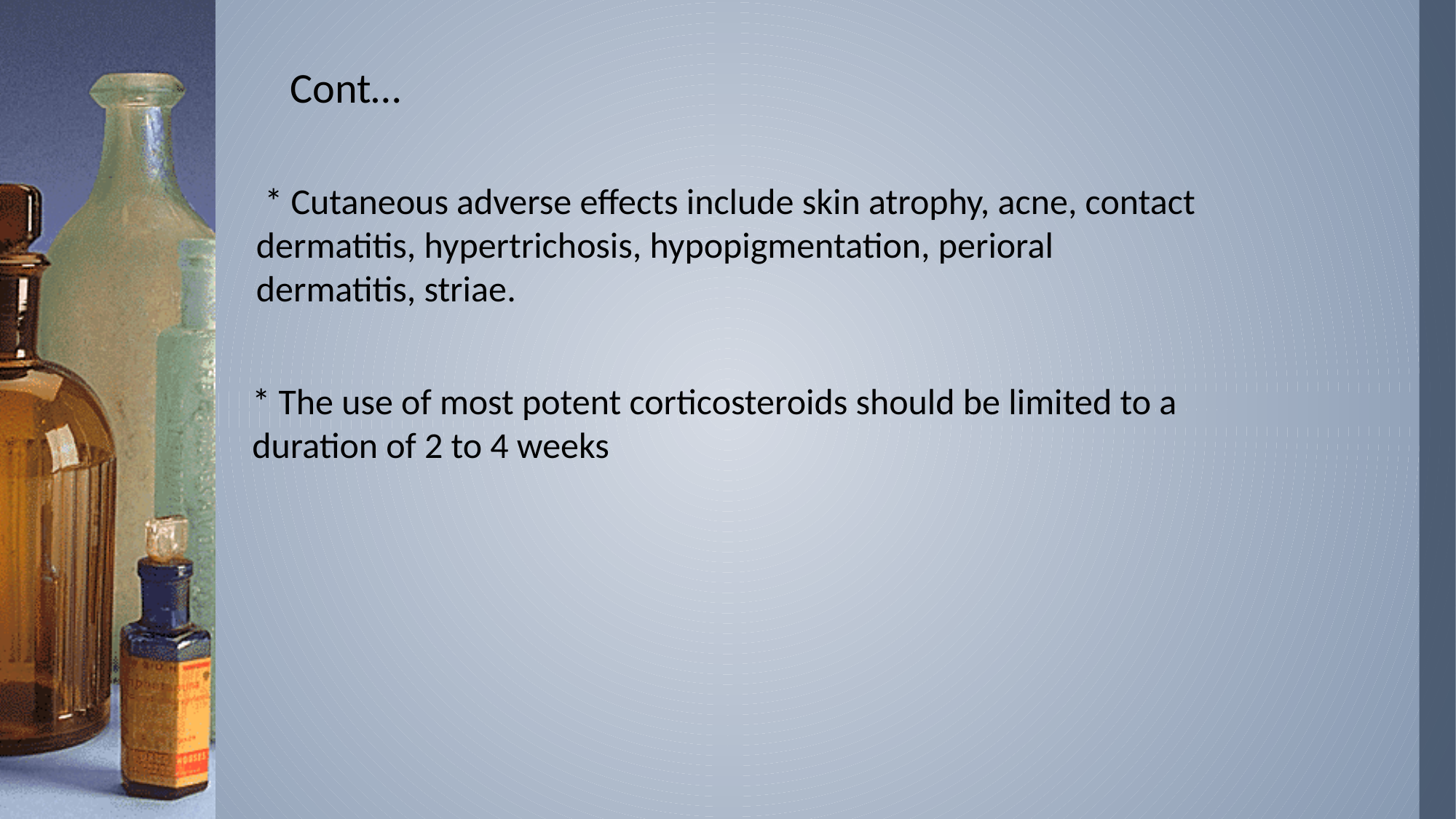

Cont…
 * Cutaneous adverse effects include skin atrophy, acne, contact dermatitis, hypertrichosis, hypopigmentation, perioral dermatitis, striae.
* The use of most potent corticosteroids should be limited to a duration of 2 to 4 weeks